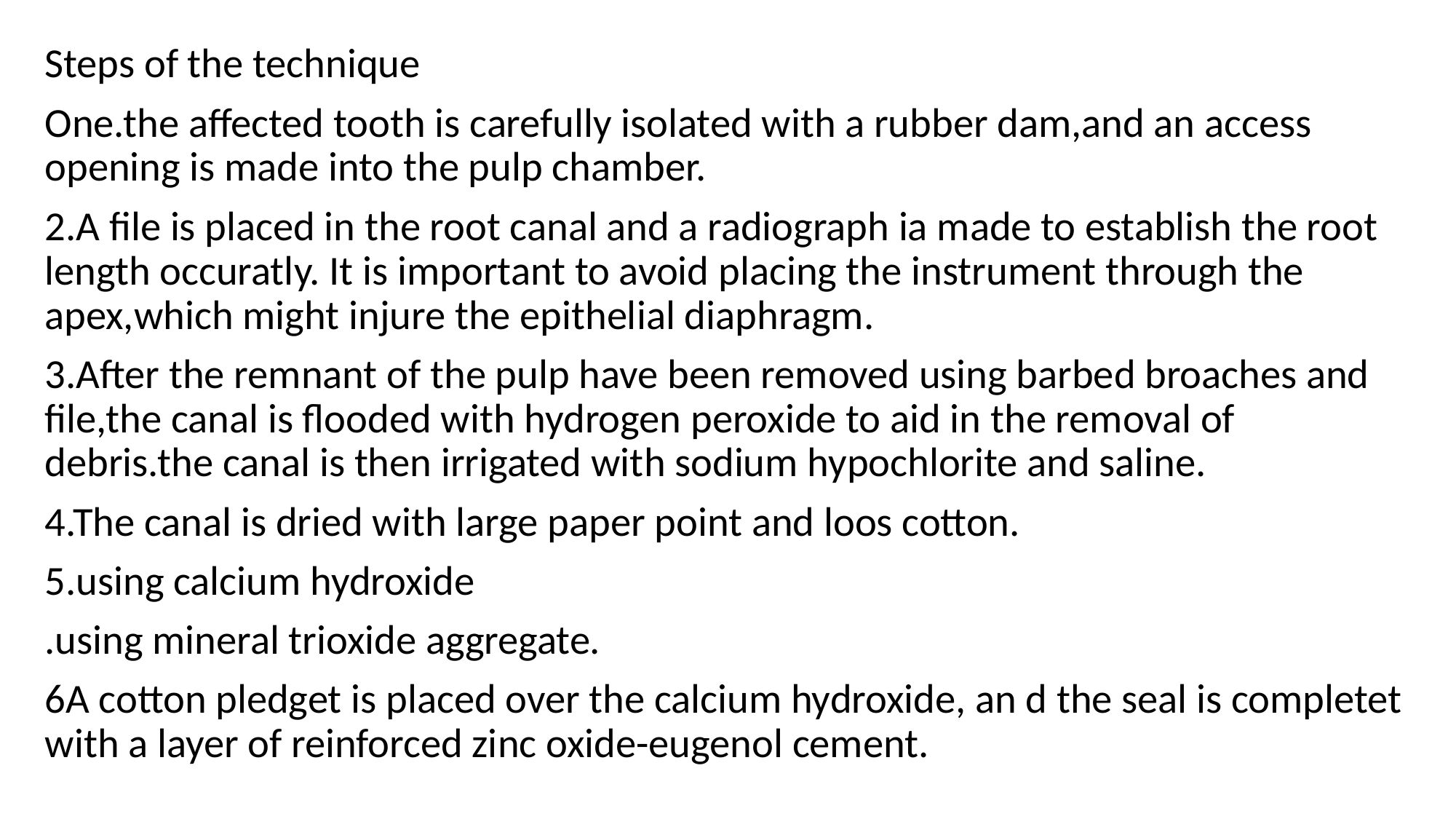

Steps of the technique
One.the affected tooth is carefully isolated with a rubber dam,and an access opening is made into the pulp chamber.
2.A file is placed in the root canal and a radiograph ia made to establish the root length occuratly. It is important to avoid placing the instrument through the apex,which might injure the epithelial diaphragm.
3.After the remnant of the pulp have been removed using barbed broaches and file,the canal is flooded with hydrogen peroxide to aid in the removal of debris.the canal is then irrigated with sodium hypochlorite and saline.
4.The canal is dried with large paper point and loos cotton.
5.using calcium hydroxide
.using mineral trioxide aggregate.
6A cotton pledget is placed over the calcium hydroxide, an d the seal is completet with a layer of reinforced zinc oxide-eugenol cement.